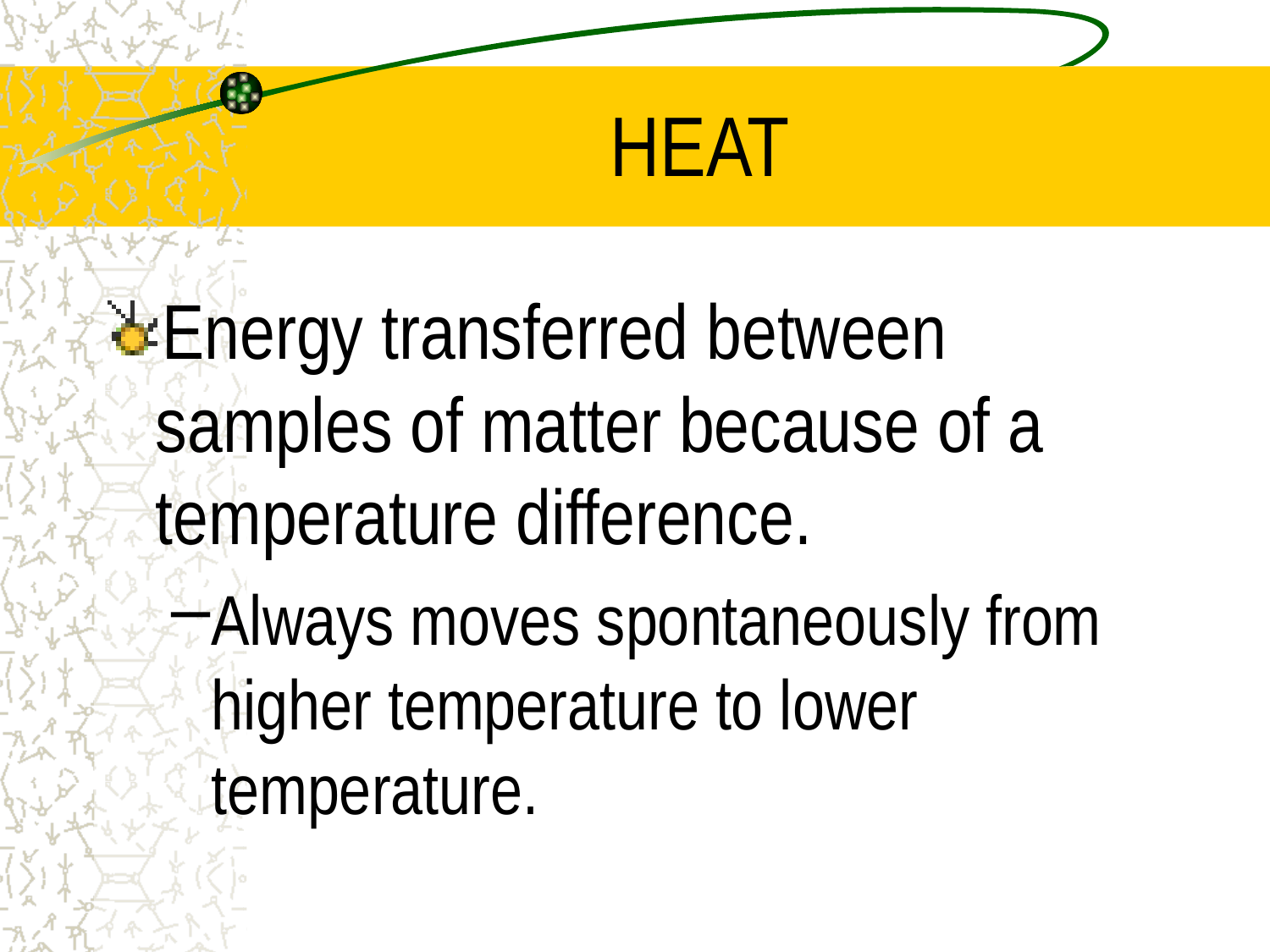

# HEAT
Energy transferred between samples of matter because of a temperature difference.
Always moves spontaneously from higher temperature to lower temperature.